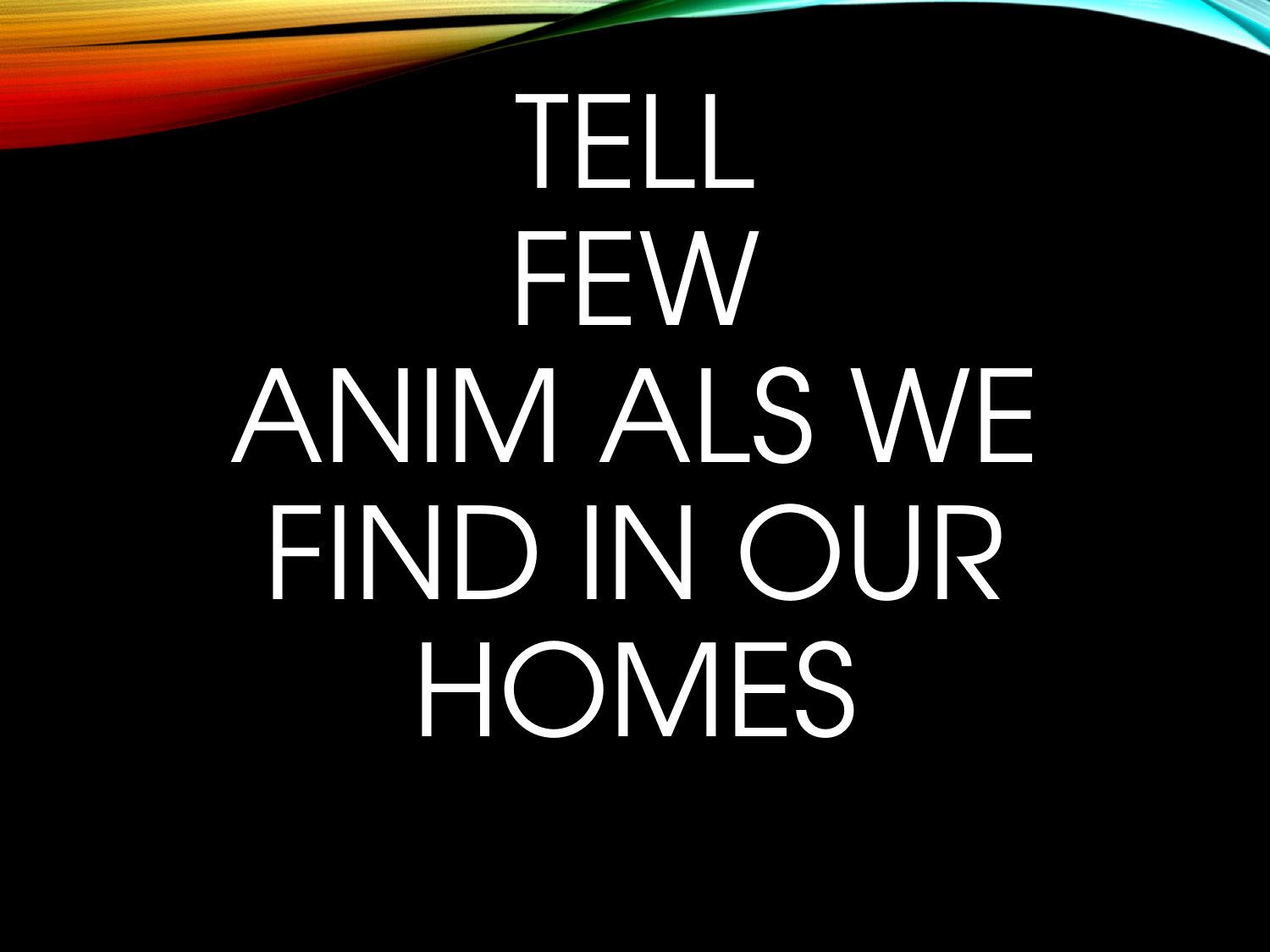

# TELL FEW ANIM ALS WE FIND IN OUR HOMES